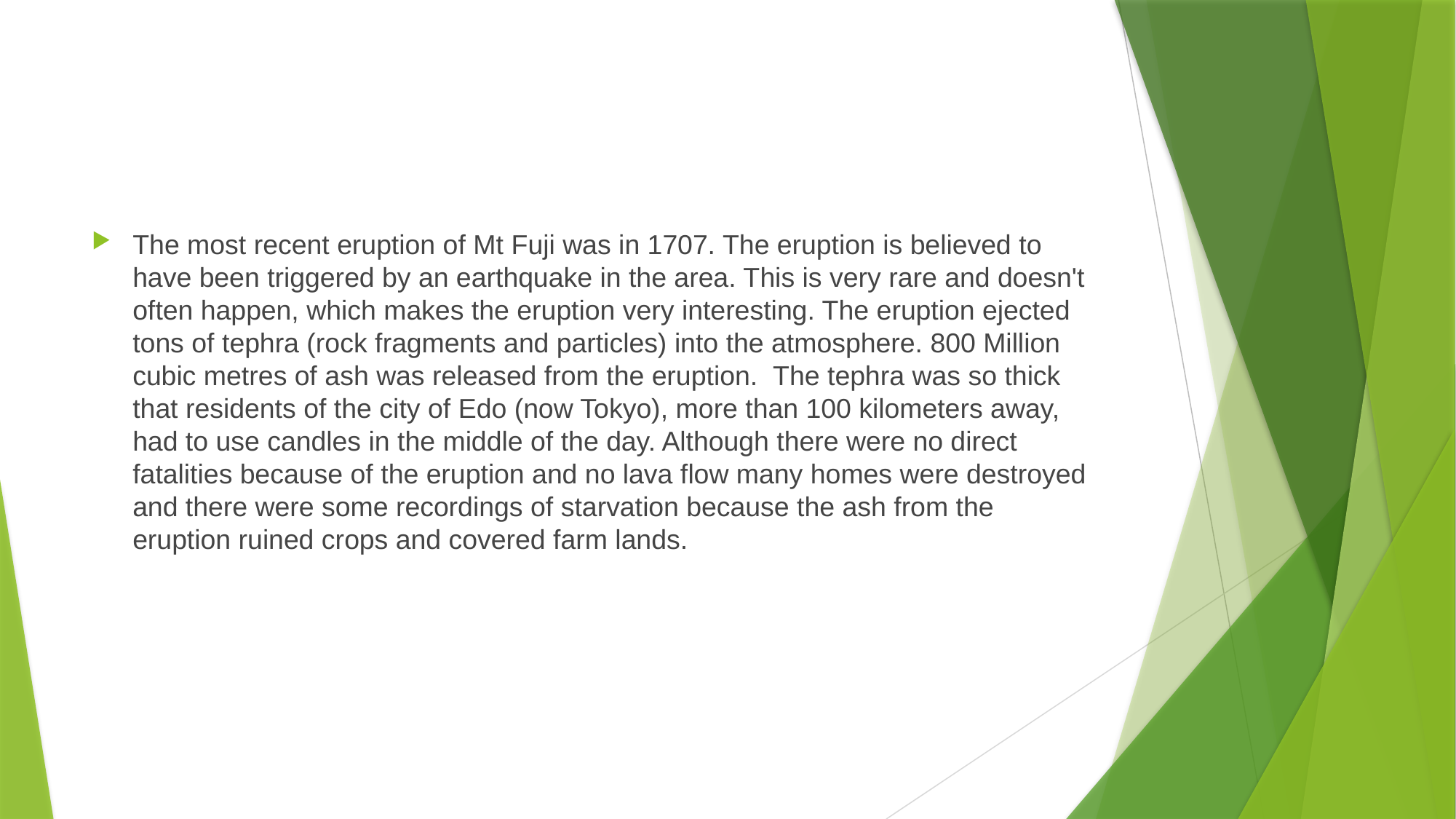

The most recent eruption of Mt Fuji was in 1707. The eruption is believed to have been triggered by an earthquake in the area. This is very rare and doesn't often happen, which makes the eruption very interesting. The eruption ejected tons of tephra (rock fragments and particles) into the atmosphere. 800 Million cubic metres of ash was released from the eruption.  The tephra was so thick that residents of the city of Edo (now Tokyo), more than 100 kilometers away, had to use candles in the middle of the day. Although there were no direct fatalities because of the eruption and no lava flow many homes were destroyed and there were some recordings of starvation because the ash from the eruption ruined crops and covered farm lands.